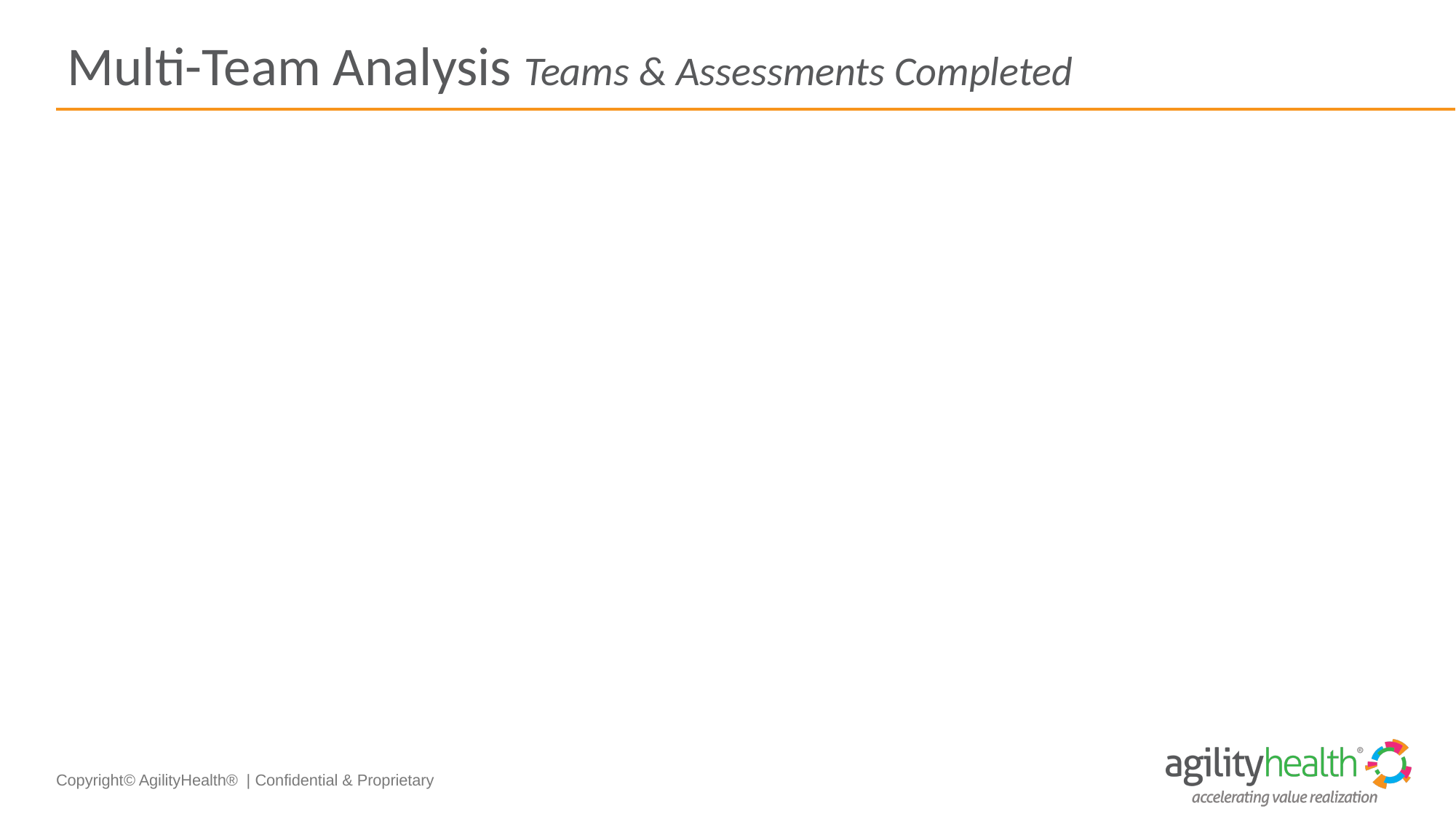

# Multi-Team Analysis Teams & Assessments Completed